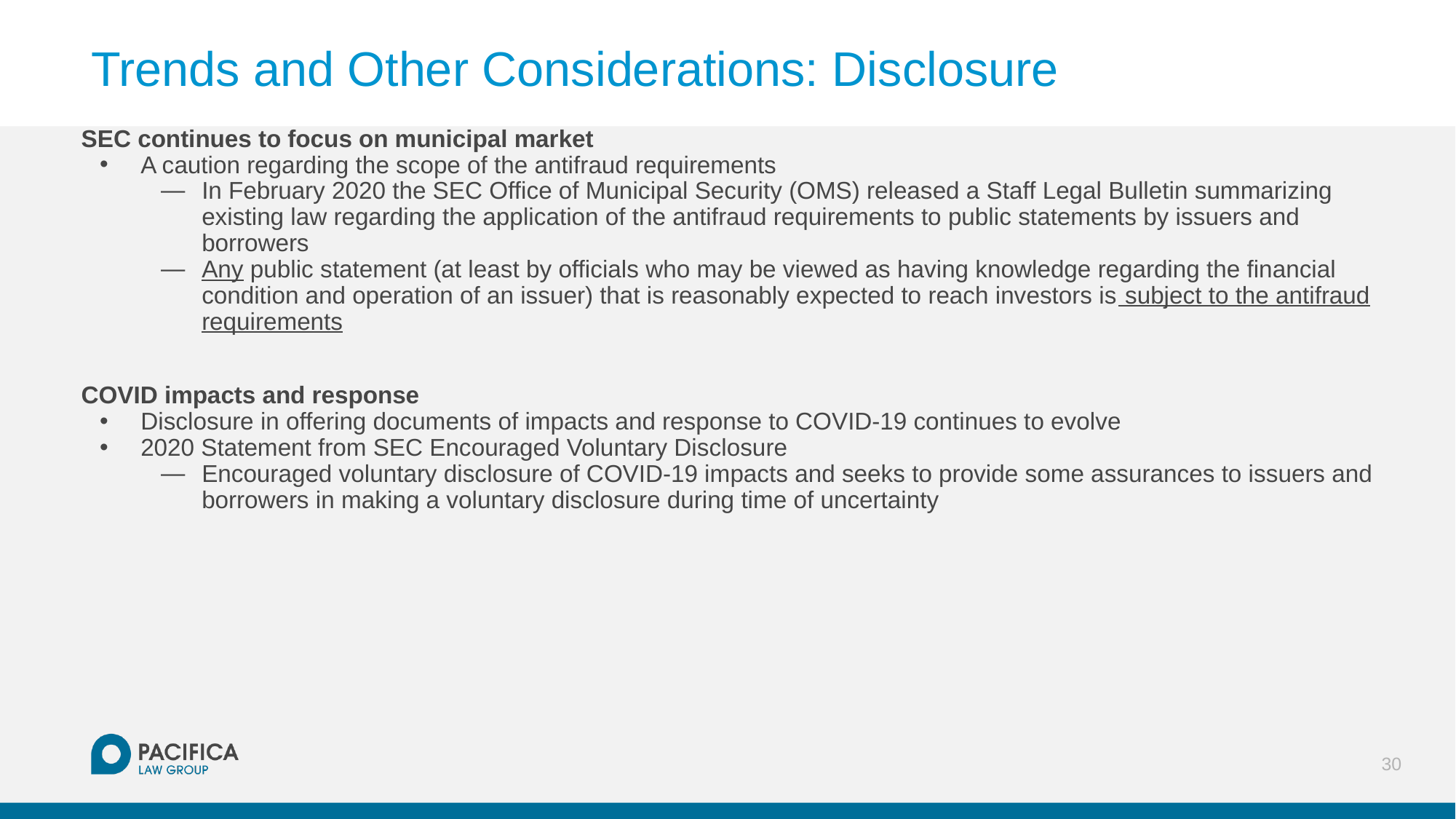

# Trends and Other Considerations: Disclosure
SEC continues to focus on municipal market
A caution regarding the scope of the antifraud requirements
In February 2020 the SEC Office of Municipal Security (OMS) released a Staff Legal Bulletin summarizing existing law regarding the application of the antifraud requirements to public statements by issuers and borrowers
Any public statement (at least by officials who may be viewed as having knowledge regarding the financial condition and operation of an issuer) that is reasonably expected to reach investors is subject to the antifraud requirements

COVID impacts and response
Disclosure in offering documents of impacts and response to COVID-19 continues to evolve
2020 Statement from SEC Encouraged Voluntary Disclosure
Encouraged voluntary disclosure of COVID-19 impacts and seeks to provide some assurances to issuers and borrowers in making a voluntary disclosure during time of uncertainty

30